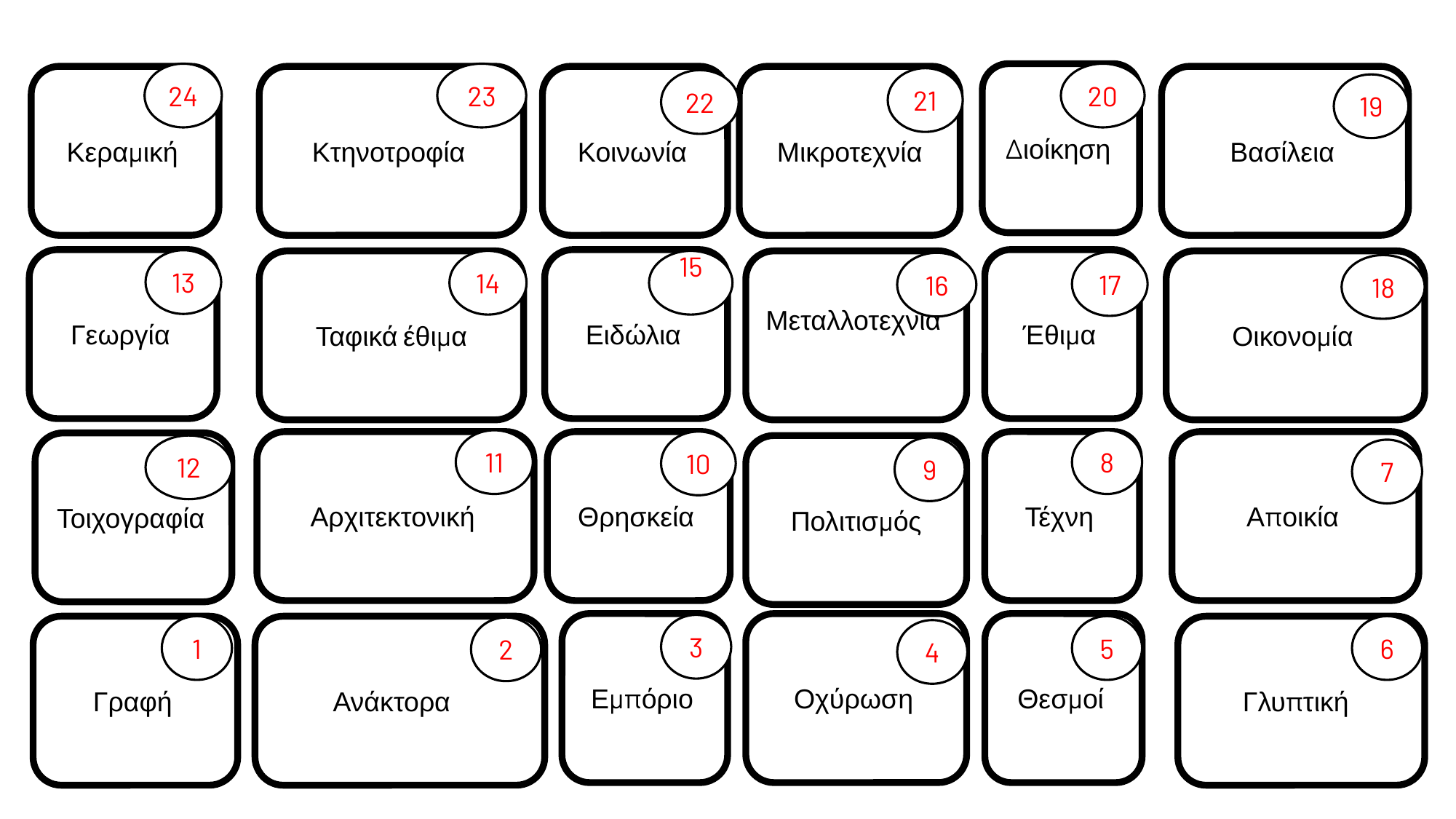

24
23
Διοίκηση
20
Κοινωνία
Μικροτεχνία
Βασίλεια
Κτηνοτροφία
Κεραμική
21
22
19
Έθιμα
Ειδώλια
Γεωργία
13
14
15

Οικονομία
Ταφικά έθιμα
Μεταλλοτεχνία
17
16
18
11
8
10
Αποικία
Θρησκεία
Τέχνη
Αρχιτεκτονική
Τοιχογραφία
12
Πολιτισμός
9
7
Οχύρωση
Θεσμοί
Εμπόριο
3
1
Ανάκτορα
5
Γλυπτική
6
Γραφή
2
4